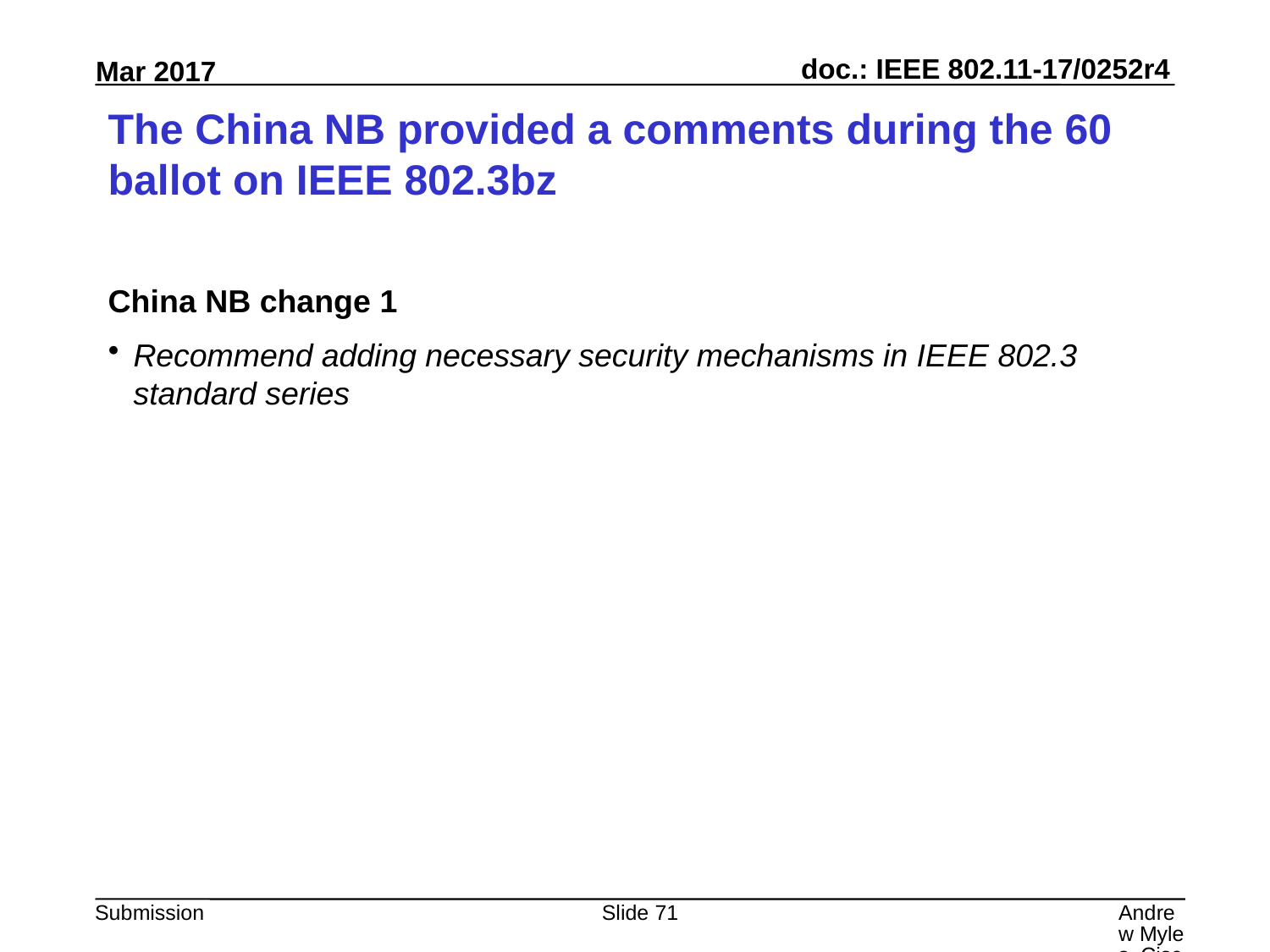

# The China NB provided a comments during the 60 ballot on IEEE 802.3bz
China NB change 1
Recommend adding necessary security mechanisms in IEEE 802.3 standard series

Slide 71
Andrew Myles, Cisco